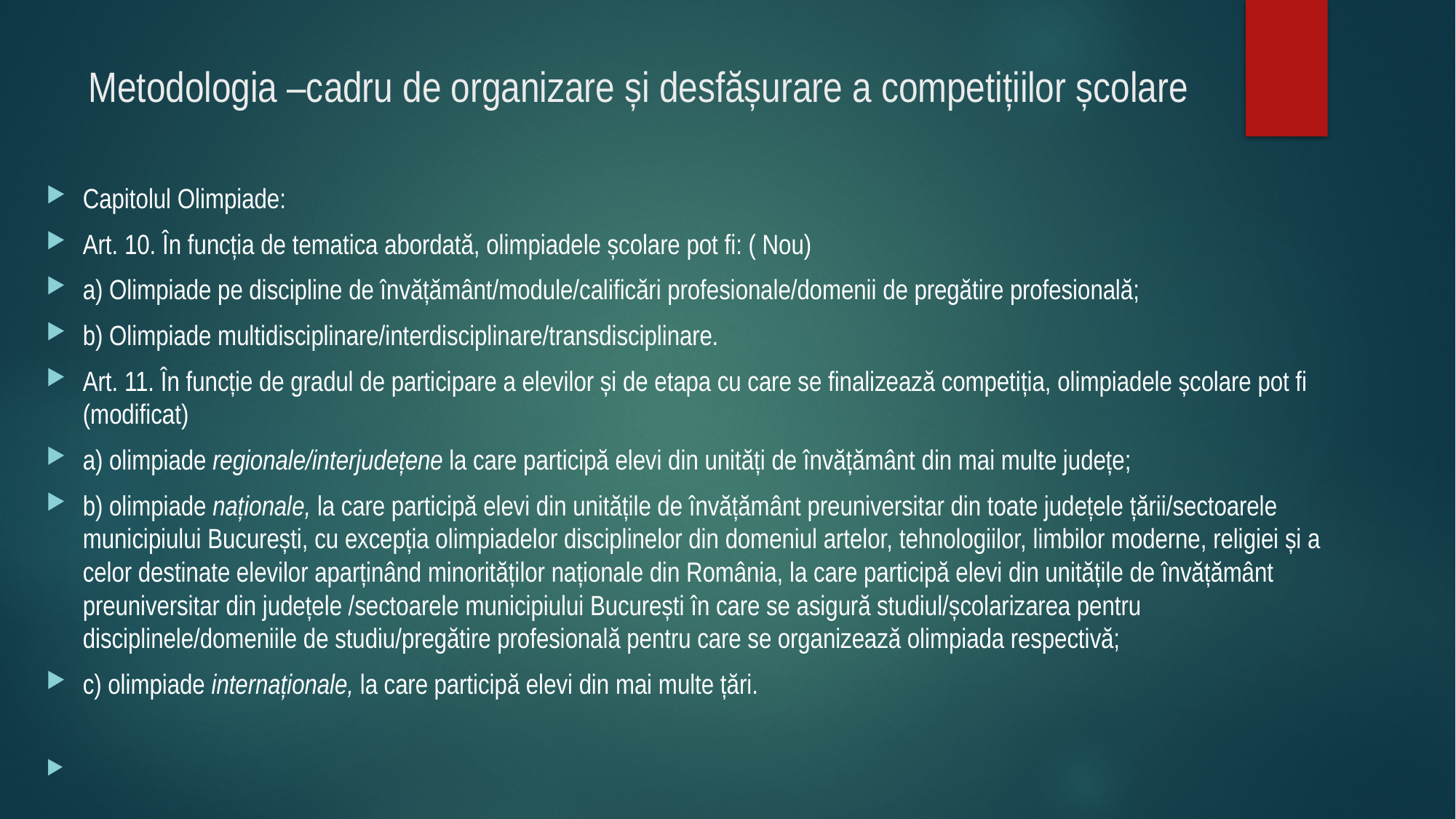

# Metodologia –cadru de organizare și desfășurare a competițiilor școlare
Capitolul Olimpiade:
Art. 10. În funcția de tematica abordată, olimpiadele școlare pot fi: ( Nou)
a) Olimpiade pe discipline de învățământ/module/calificări profesionale/domenii de pregătire profesională;
b) Olimpiade multidisciplinare/interdisciplinare/transdisciplinare.
Art. 11. În funcție de gradul de participare a elevilor și de etapa cu care se finalizează competiția, olimpiadele școlare pot fi (modificat)
a) olimpiade regionale/interjudețene la care participă elevi din unități de învățământ din mai multe județe;
b) olimpiade naționale, la care participă elevi din unitățile de învățământ preuniversitar din toate județele țării/sectoarele municipiului București, cu excepția olimpiadelor disciplinelor din domeniul artelor, tehnologiilor, limbilor moderne, religiei și a celor destinate elevilor aparținând minorităților naționale din România, la care participă elevi din unitățile de învățământ preuniversitar din județele /sectoarele municipiului București în care se asigură studiul/școlarizarea pentru disciplinele/domeniile de studiu/pregătire profesională pentru care se organizează olimpiada respectivă;
c) olimpiade internaționale, la care participă elevi din mai multe țări.